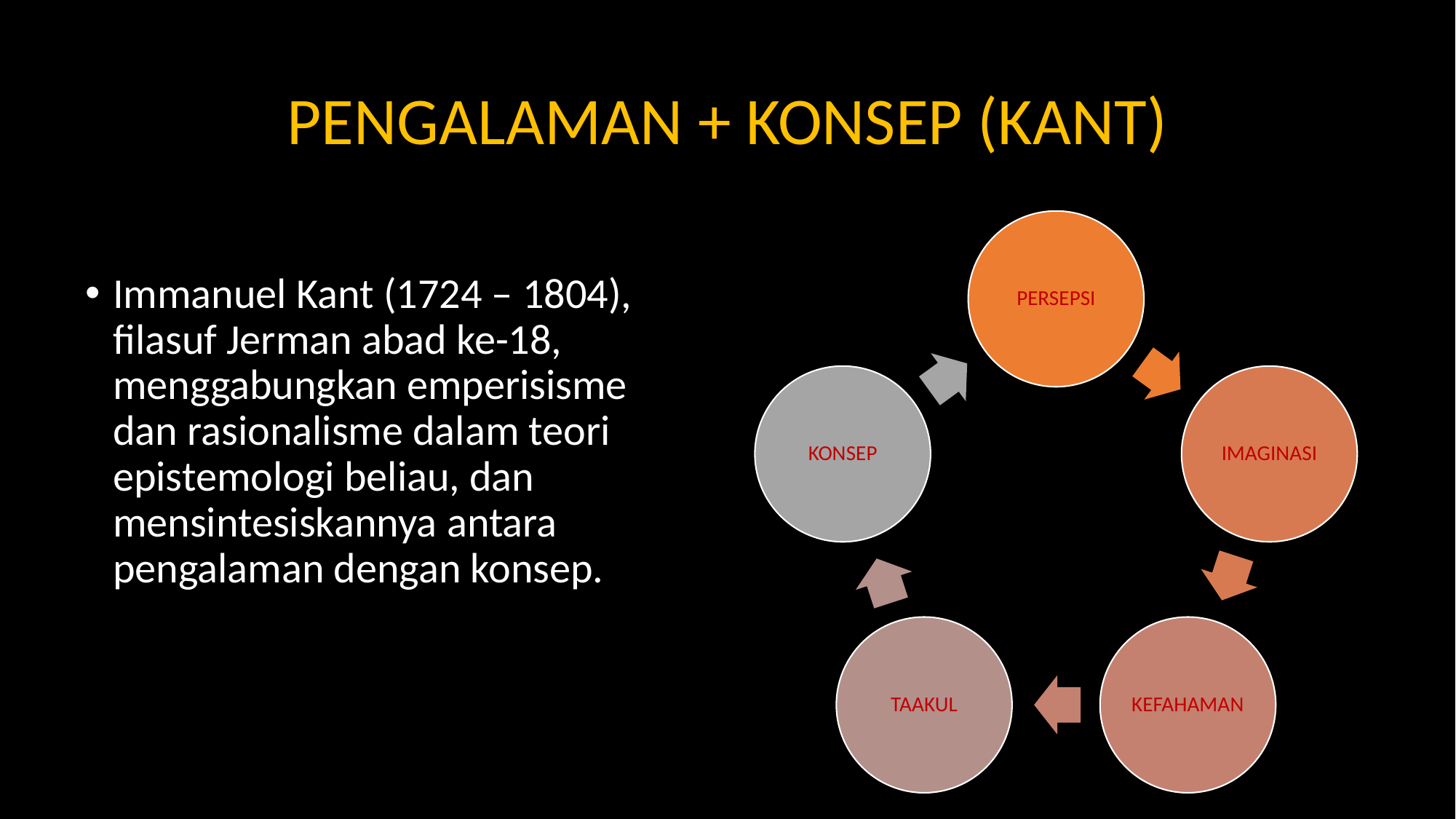

# PENGALAMAN + KONSEP (KANT)
PERSEPSI

IMAGINASI

KEFAHAMAN

TAAKUL

KONSEP

Immanuel Kant (1724 – 1804), filasuf Jerman abad ke-18, menggabungkan emperisisme dan rasionalisme dalam teori epistemologi beliau, dan mensintesiskannya antara pengalaman dengan konsep.